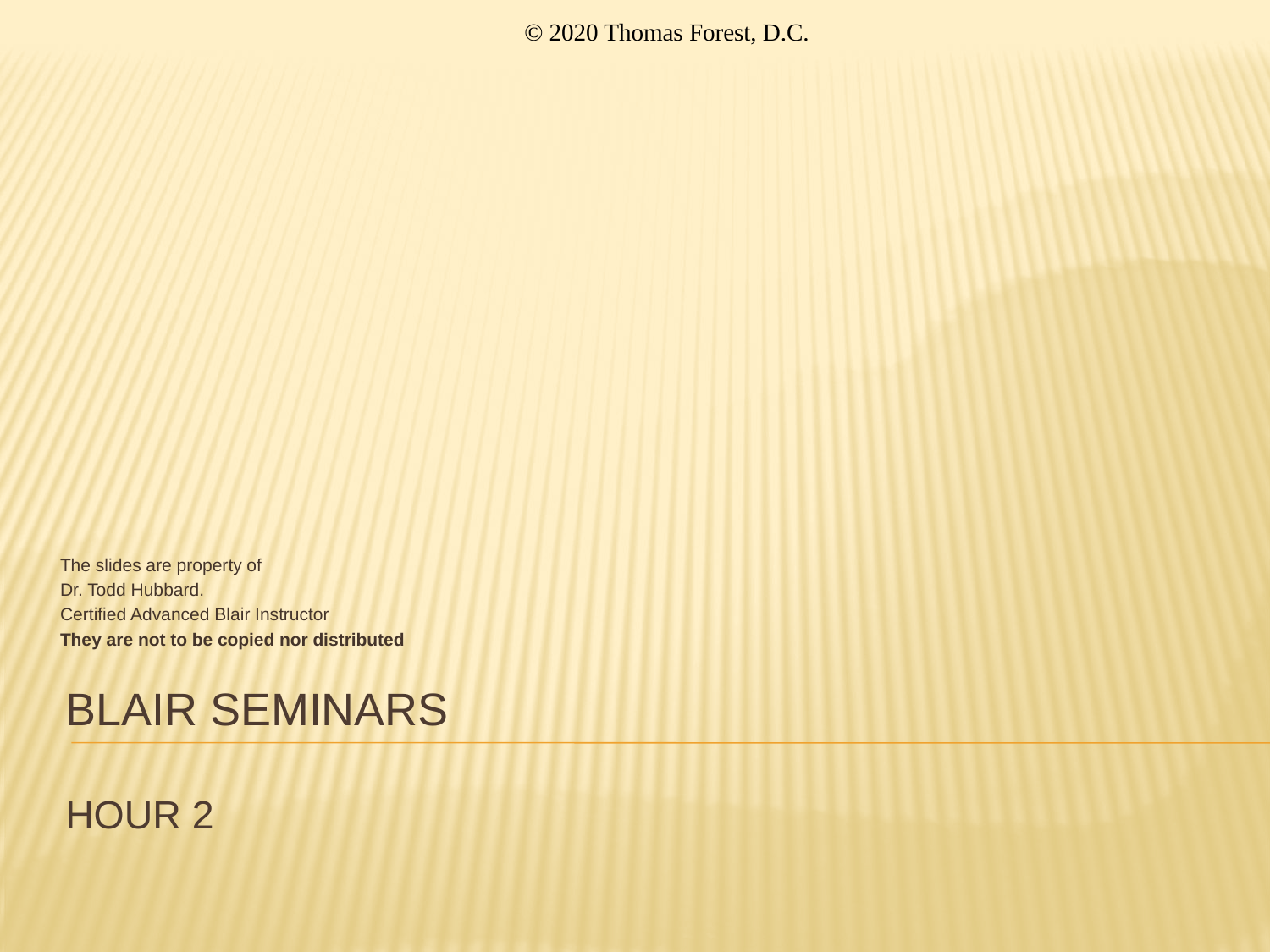

© 2020 Thomas Forest, D.C.

The slides are property of
Dr. Todd Hubbard.
Certified Advanced Blair Instructor
They are not to be copied nor distributed
# Blair seminars hour 2